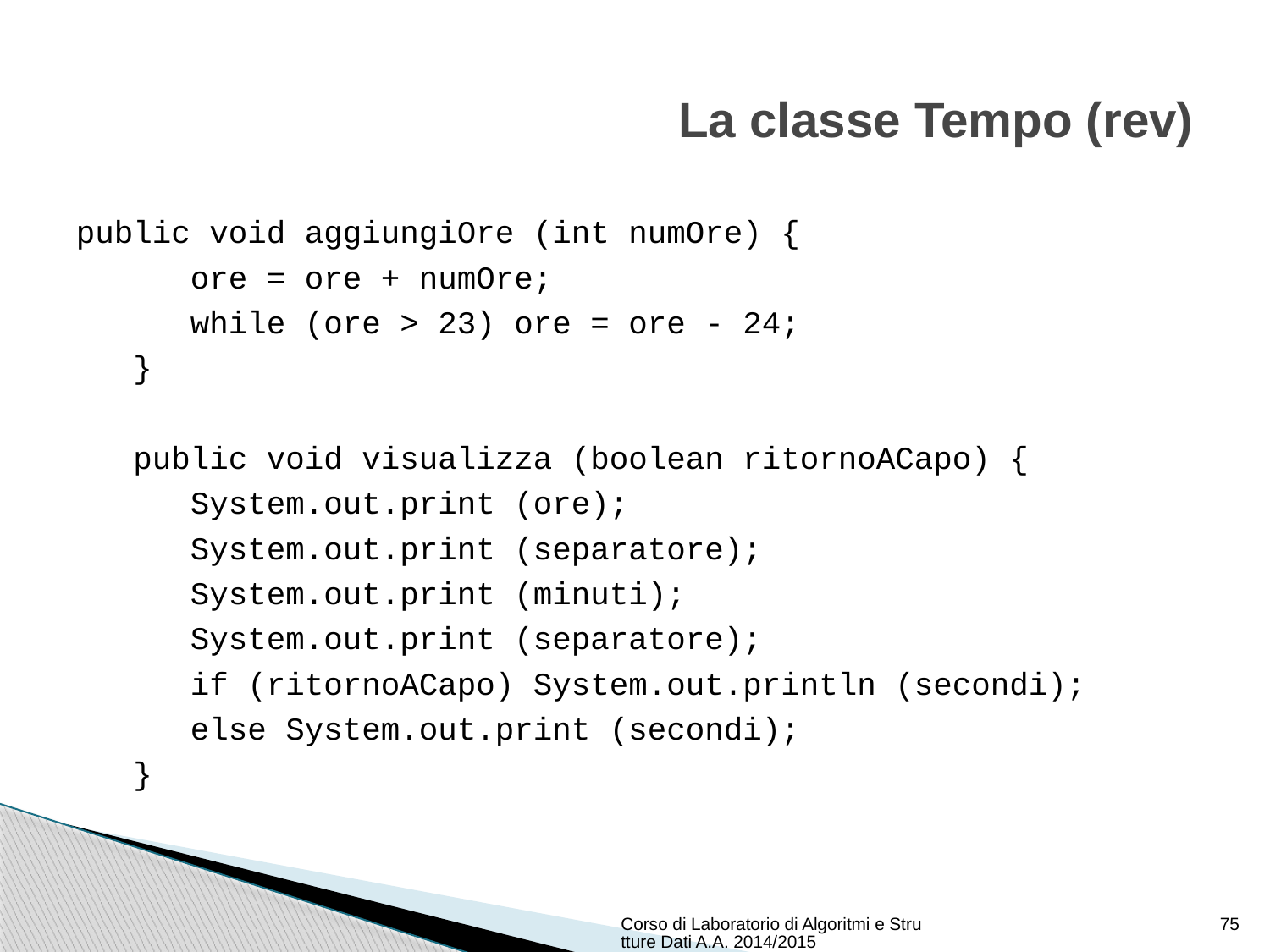

# La classe Tempo (rev)
public void aggiungiOre (int numOre) {
      ore = ore + numOre;
      while (ore > 23) ore = ore - 24;
   }

   public void visualizza (boolean ritornoACapo) {
      System.out.print (ore);
      System.out.print (separatore);
      System.out.print (minuti);
      System.out.print (separatore);
      if (ritornoACapo) System.out.println (secondi);
      else System.out.print (secondi);
   }

Corso di Laboratorio di Algoritmi e Strutture Dati A.A. 2014/2015
75